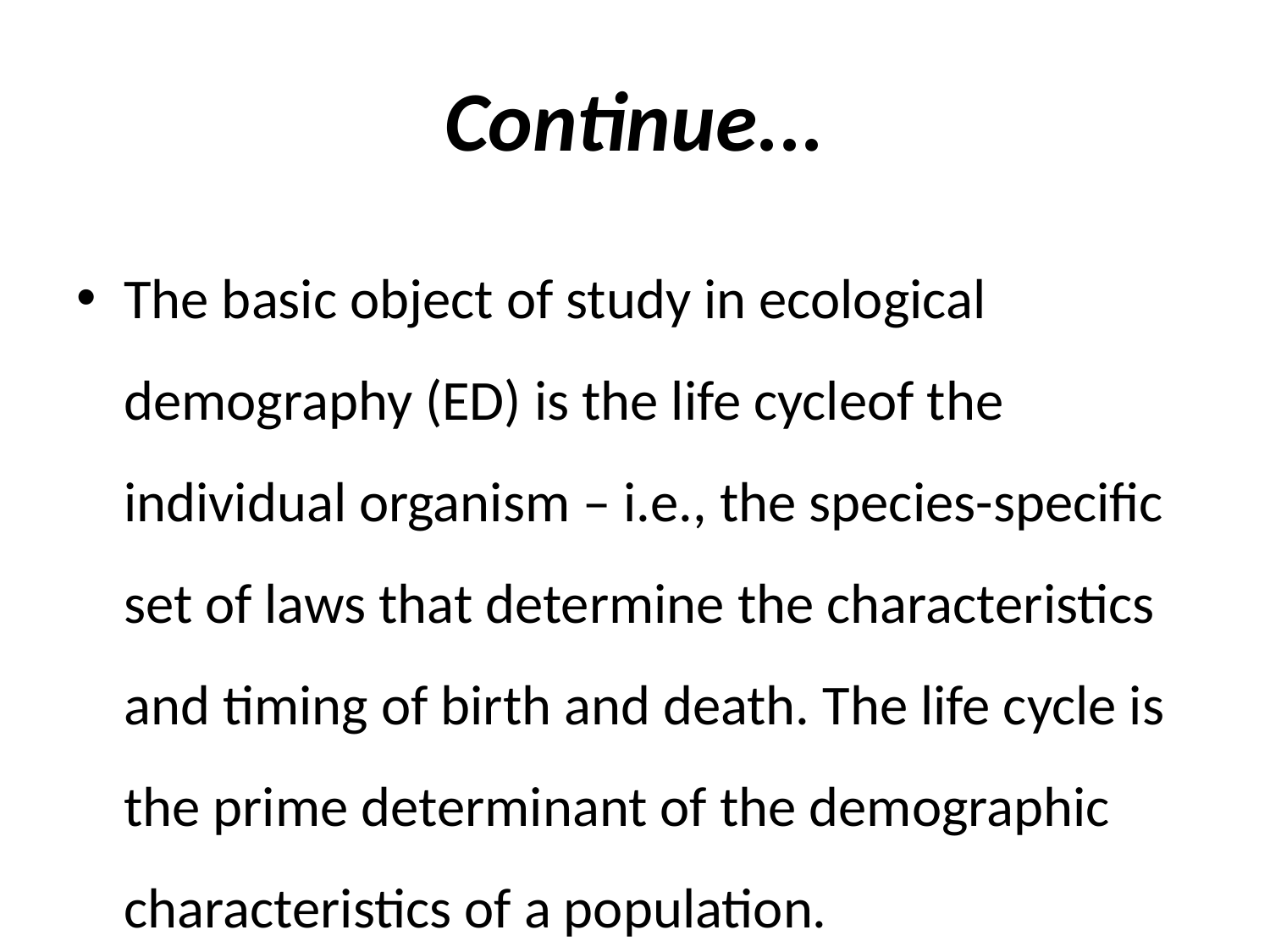

# Continue...
The basic object of study in ecological demography (ED) is the life cycleof the individual organism – i.e., the species-specific set of laws that determine the characteristics and timing of birth and death. The life cycle is the prime determinant of the demographic characteristics of a population.